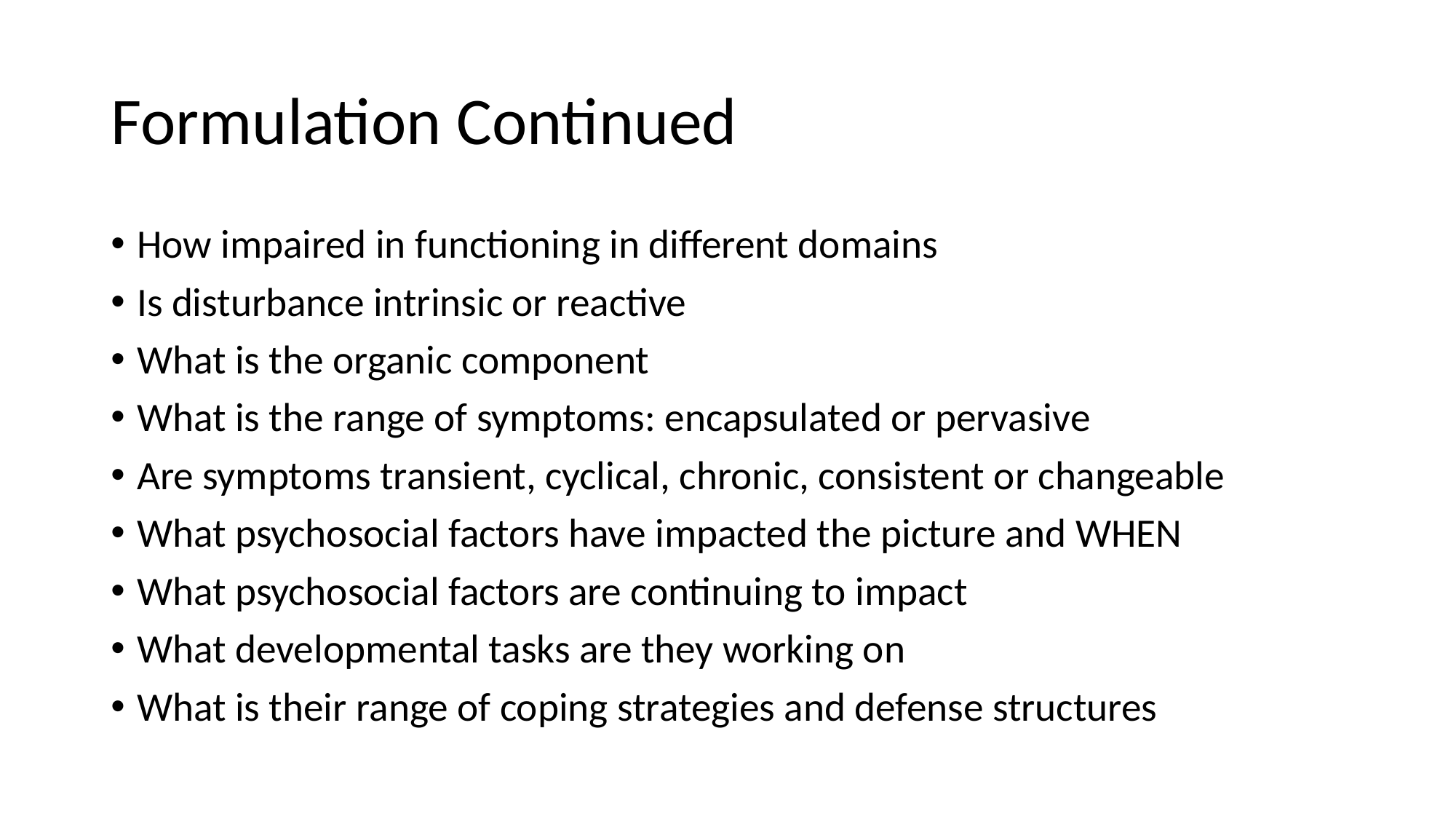

# Formulation Continued
How impaired in functioning in different domains
Is disturbance intrinsic or reactive
What is the organic component
What is the range of symptoms: encapsulated or pervasive
Are symptoms transient, cyclical, chronic, consistent or changeable
What psychosocial factors have impacted the picture and WHEN
What psychosocial factors are continuing to impact
What developmental tasks are they working on
What is their range of coping strategies and defense structures